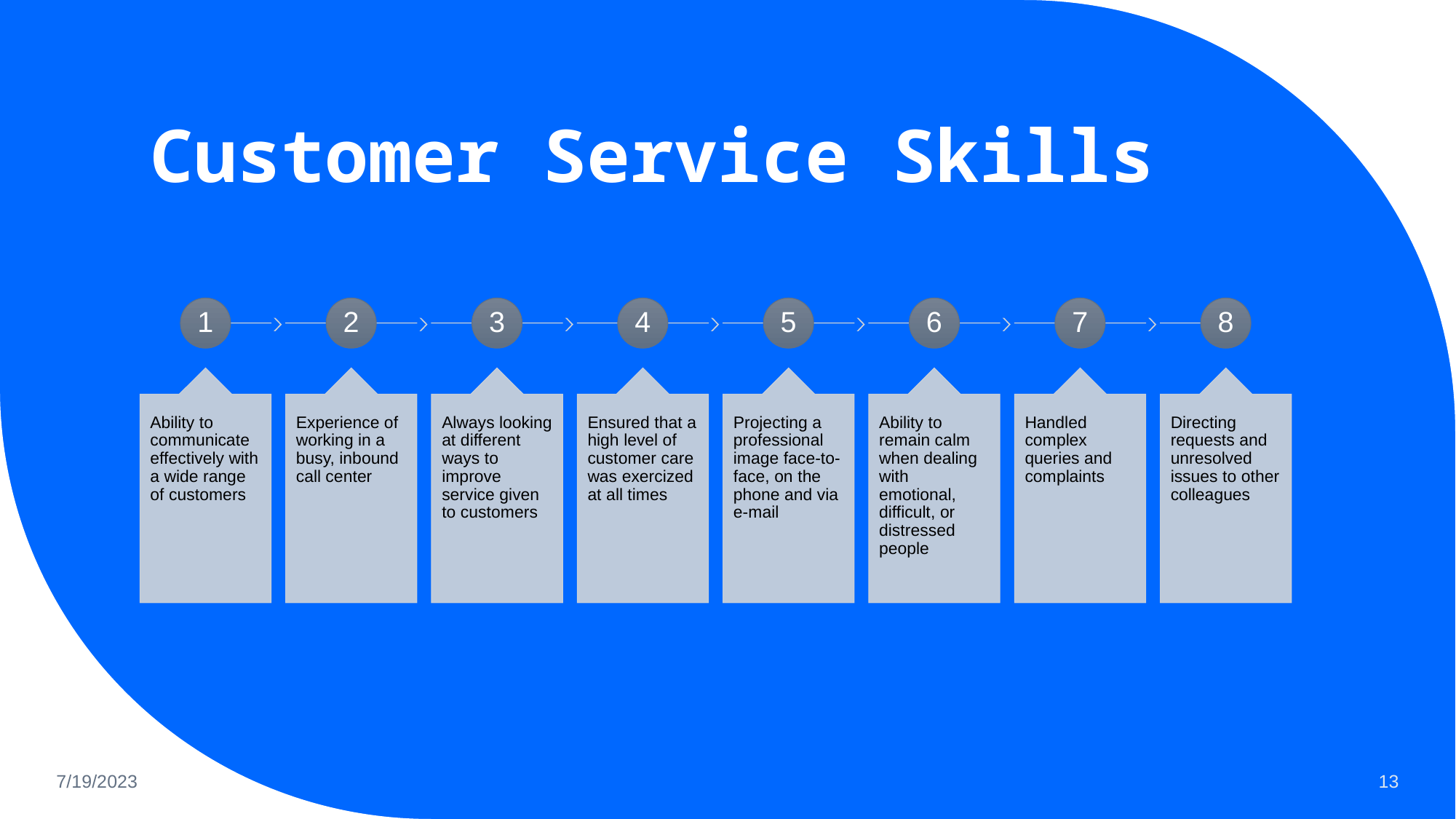

# Customer Service Skills
1
Ability to communicate effectively with a wide range of customers
2
Experience of working in a busy, inbound call center
3
Always looking at different ways to improve service given to customers
4
Ensured that a high level of customer care was exercized at all times
5
Projecting a professional image face-to-face, on the phone and via e-mail
6
Ability to remain calm when dealing with emotional, difficult, or distressed people
7
Handled complex queries and complaints
8
Directing requests and unresolved issues to other colleagues
7/19/2023
13